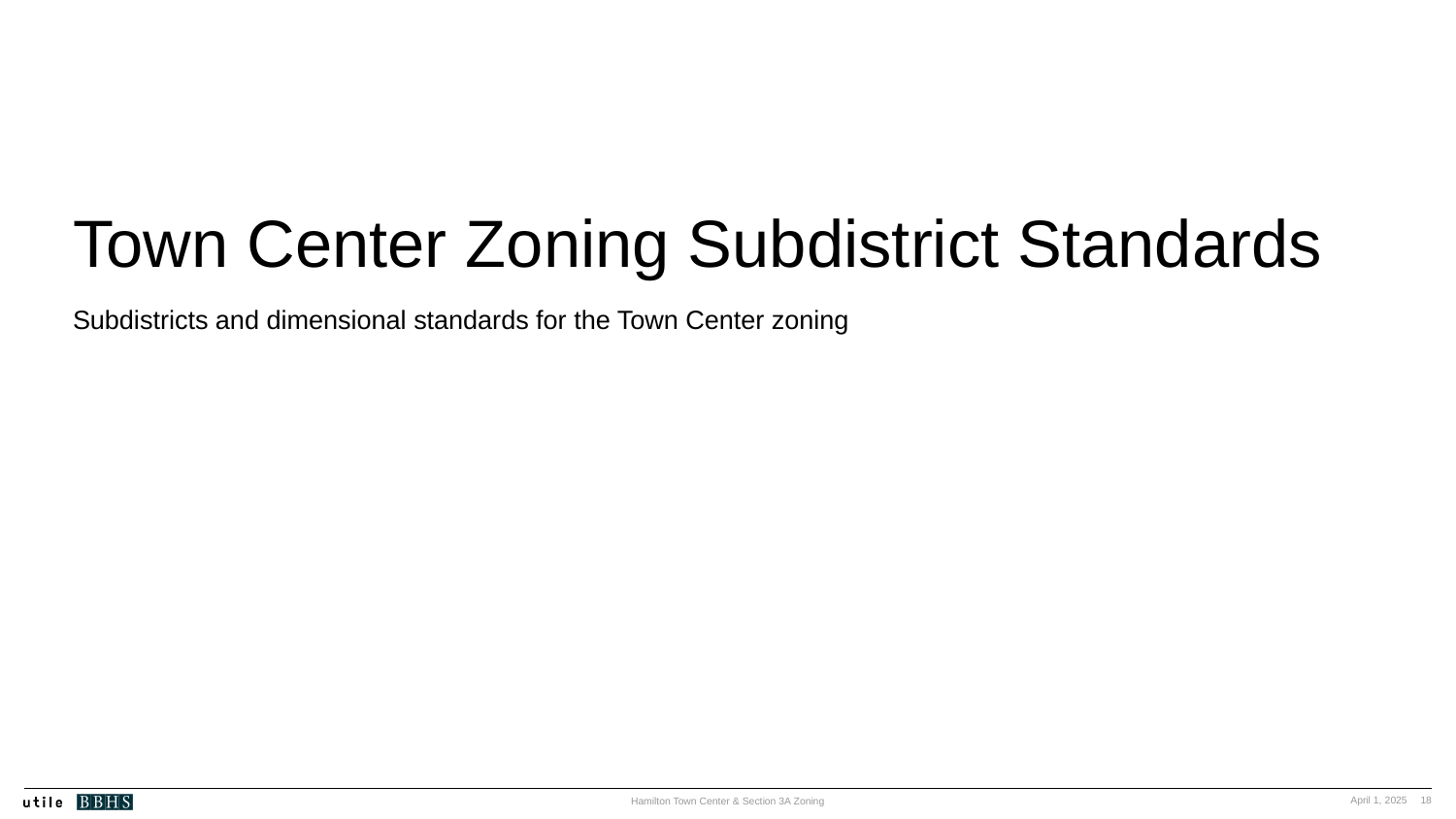

# Town Center Zoning Subdistrict Standards
Subdistricts and dimensional standards for the Town Center zoning
18